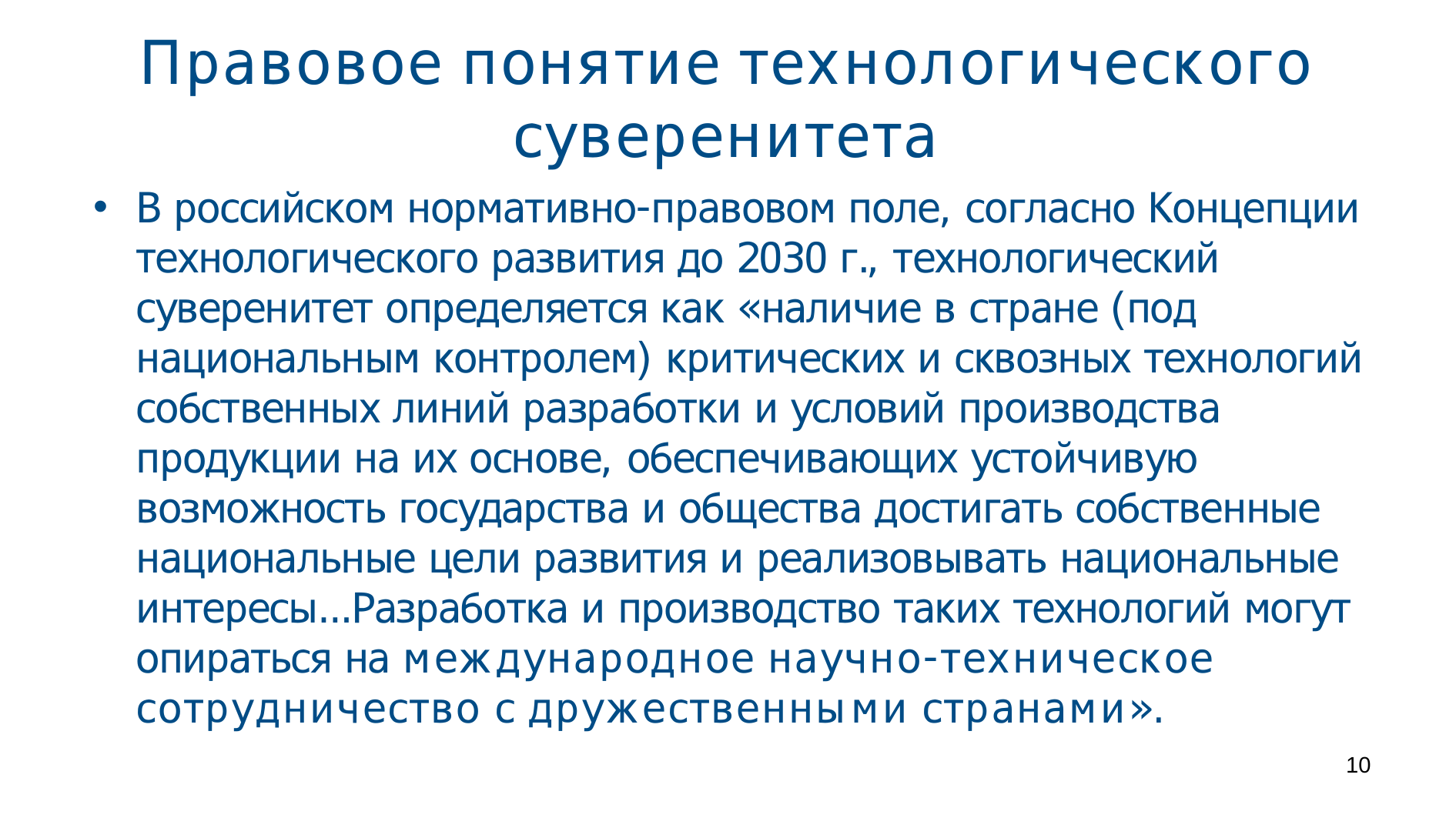

# Правовое понятие технологического суверенитета
В российском нормативно-правовом поле, согласно Концепции технологического развития до 2030 г., технологический суверенитет определяется как «наличие в стране (под национальным контролем) критических и сквозных технологий собственных линий разработки и условий производства продукции на их основе, обеспечивающих устойчивую возможность государства и общества достигать собственные национальные цели развития и реализовывать национальные интересы…Разработка и производство таких технологий могут опираться на международное научно-техническое сотрудничество с дружественными странами».
10